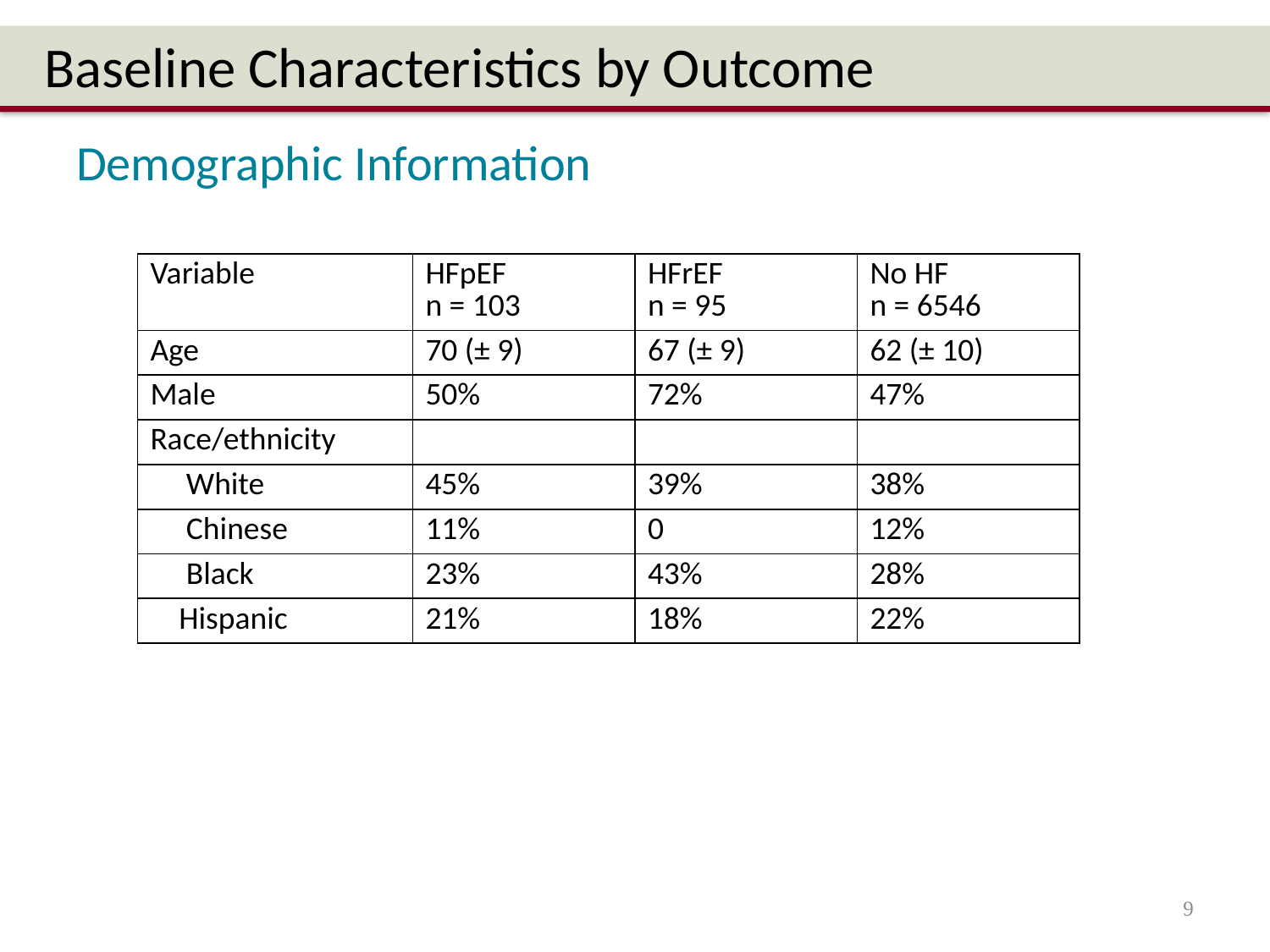

Baseline Characteristics by Outcome

Demographic Information

| Variable | HFpEF n = 103 | HFrEF n = 95 | No HF n = 6546 |
| --- | --- | --- | --- |
| Age | 70 (± 9) | 67 (± 9) | 62 (± 10) |
| Male | 50% | 72% | 47% |
| Race/ethnicity |  |  |  |
| White | 45% | 39% | 38% |
| Chinese | 11% | 0 | 12% |
| Black | 23% | 43% | 28% |
| Hispanic | 21% | 18% | 22% |
9